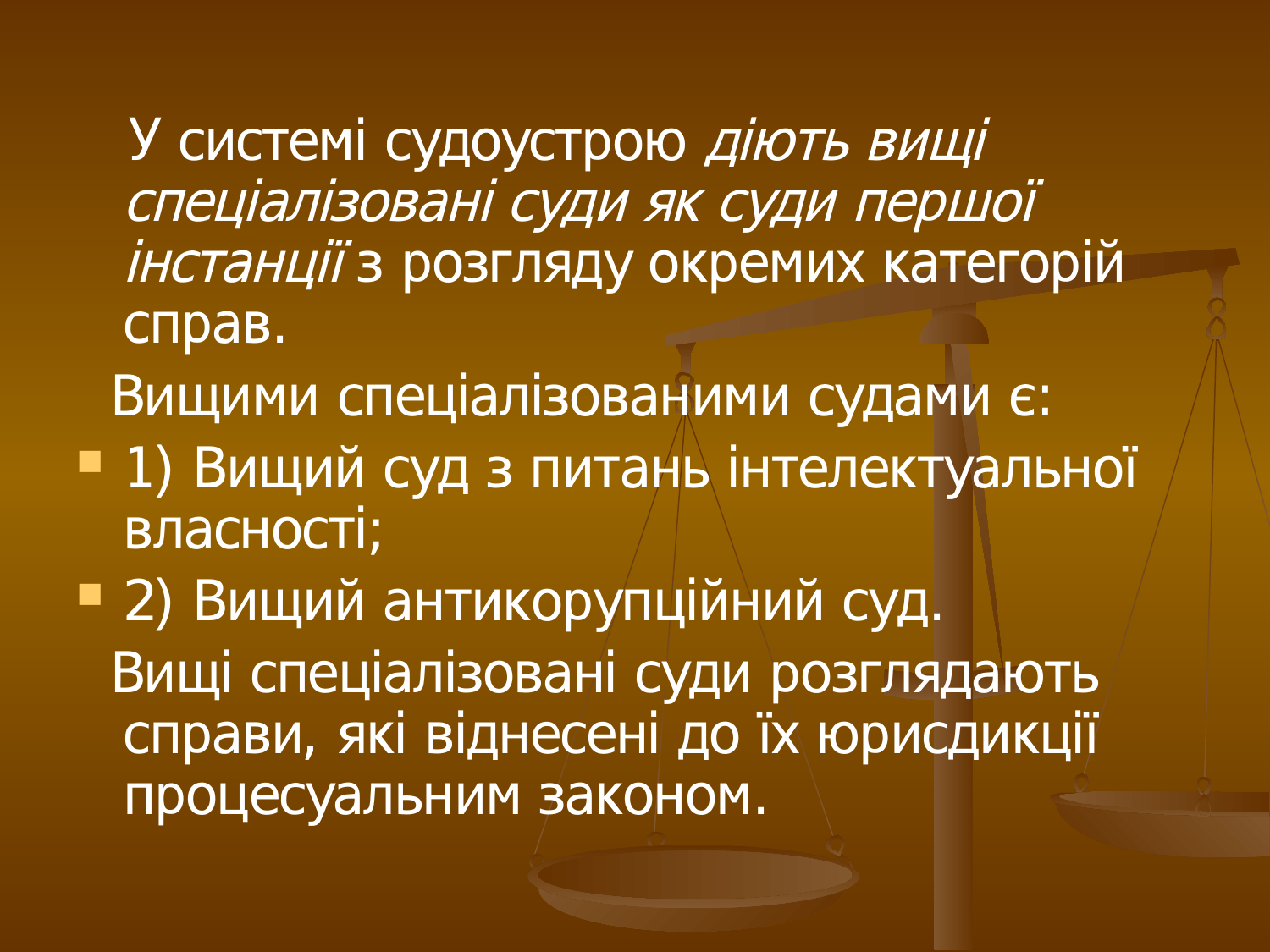

У системі судоустрою діють вищі спеціалізовані суди як суди першої інстанції з розгляду окремих категорій справ.
  Вищими спеціалізованими судами є:
1) Вищий суд з питань інтелектуальної власності;
2) Вищий антикорупційний суд.
  Вищі спеціалізовані суди розглядають справи, які віднесені до їх юрисдикції процесуальним законом.